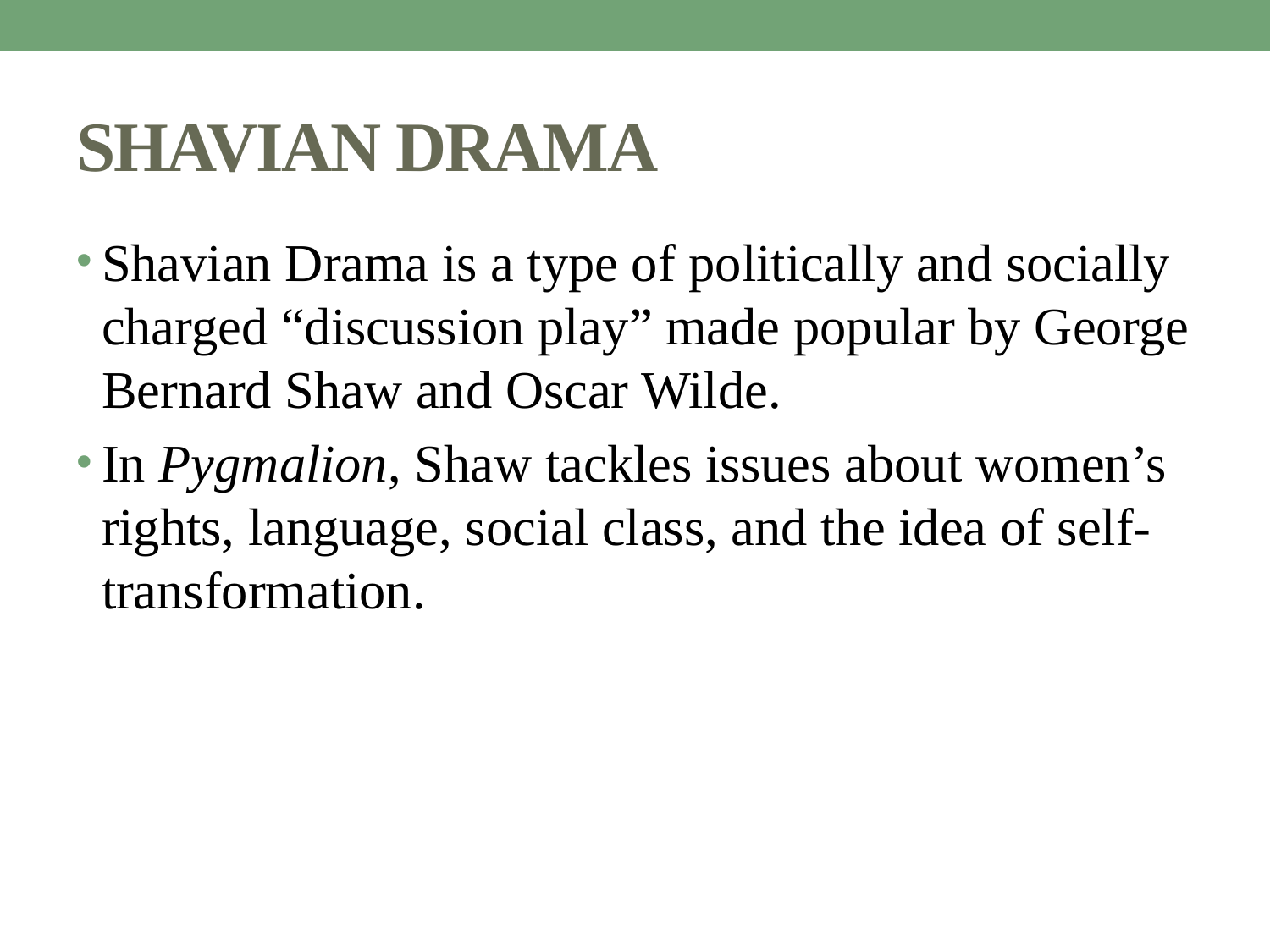

# SHAVIAN DRAMA
Shavian Drama is a type of politically and socially charged “discussion play” made popular by George Bernard Shaw and Oscar Wilde.
In Pygmalion, Shaw tackles issues about women’s rights, language, social class, and the idea of self-transformation.